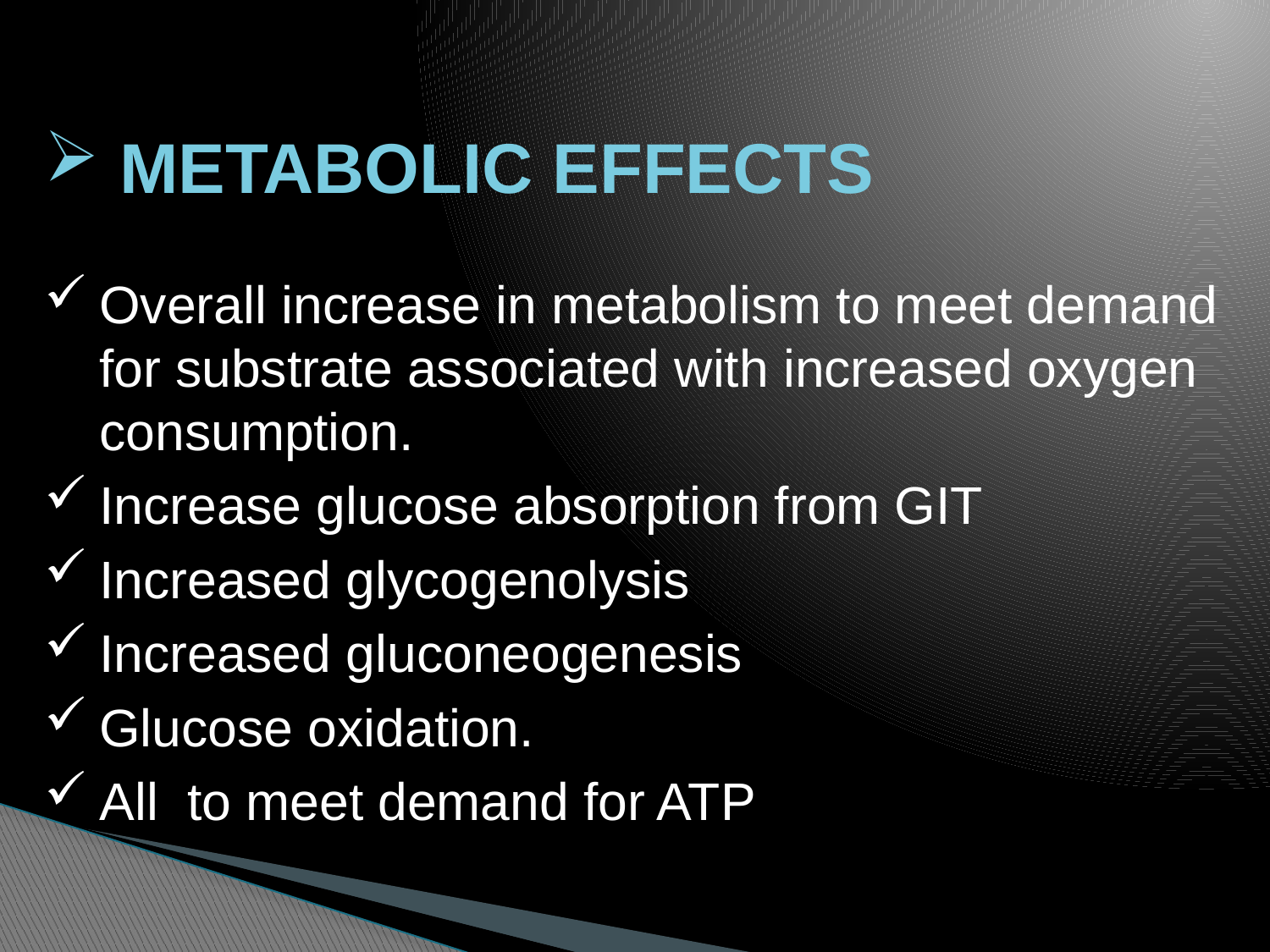

METABOLIC EFFECTS
Overall increase in metabolism to meet demand for substrate associated with increased oxygen consumption.
Increase glucose absorption from GIT
Increased glycogenolysis
Increased gluconeogenesis
Glucose oxidation.
All  to meet demand for ATP